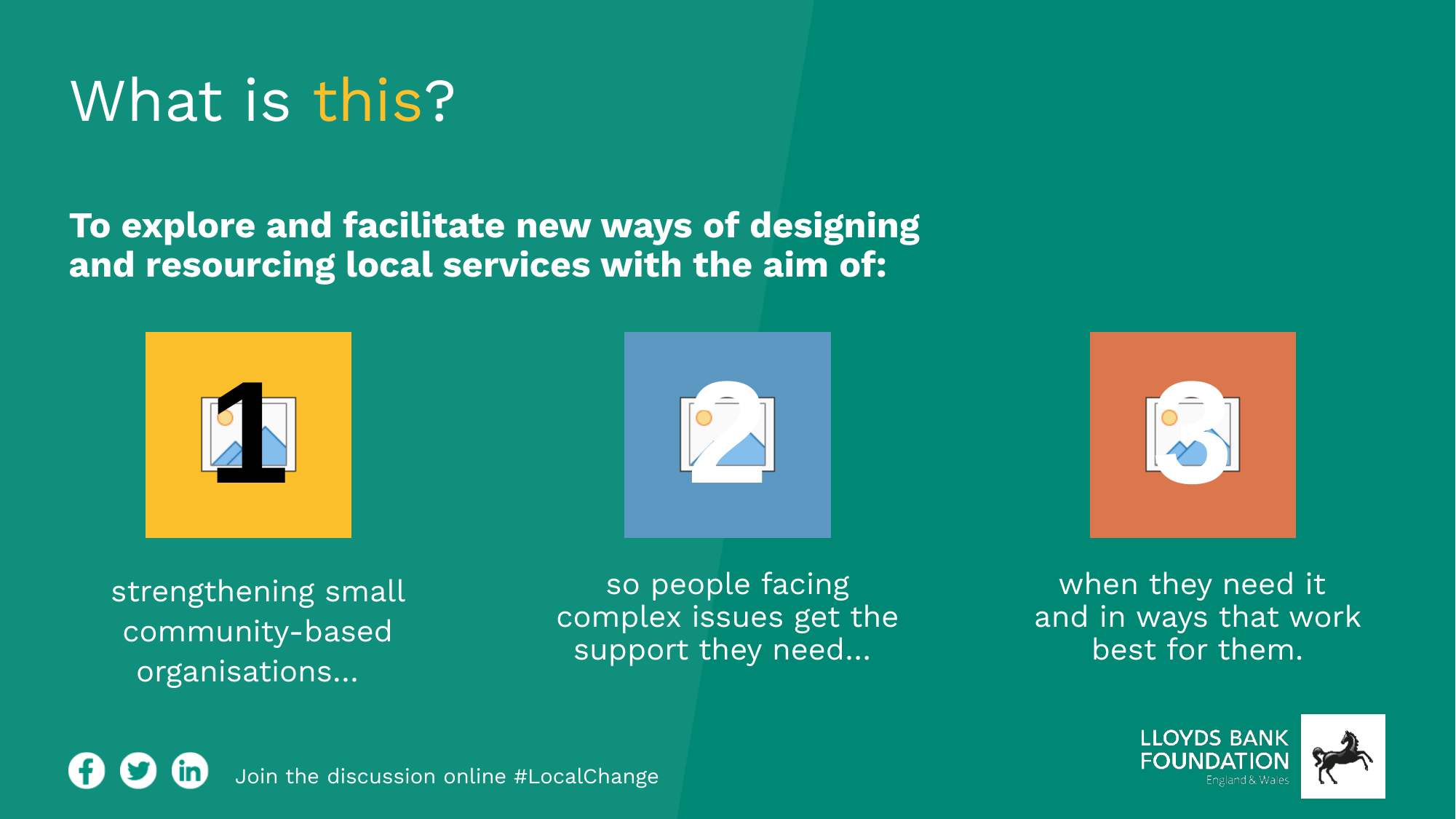

What is this?
To explore and facilitate new ways of designing
and resourcing local services with the aim of:

1
2
3
strengthening small community-based organisations…
so people facing complex issues get the support they need…
when they need it
and in ways that work best for them.